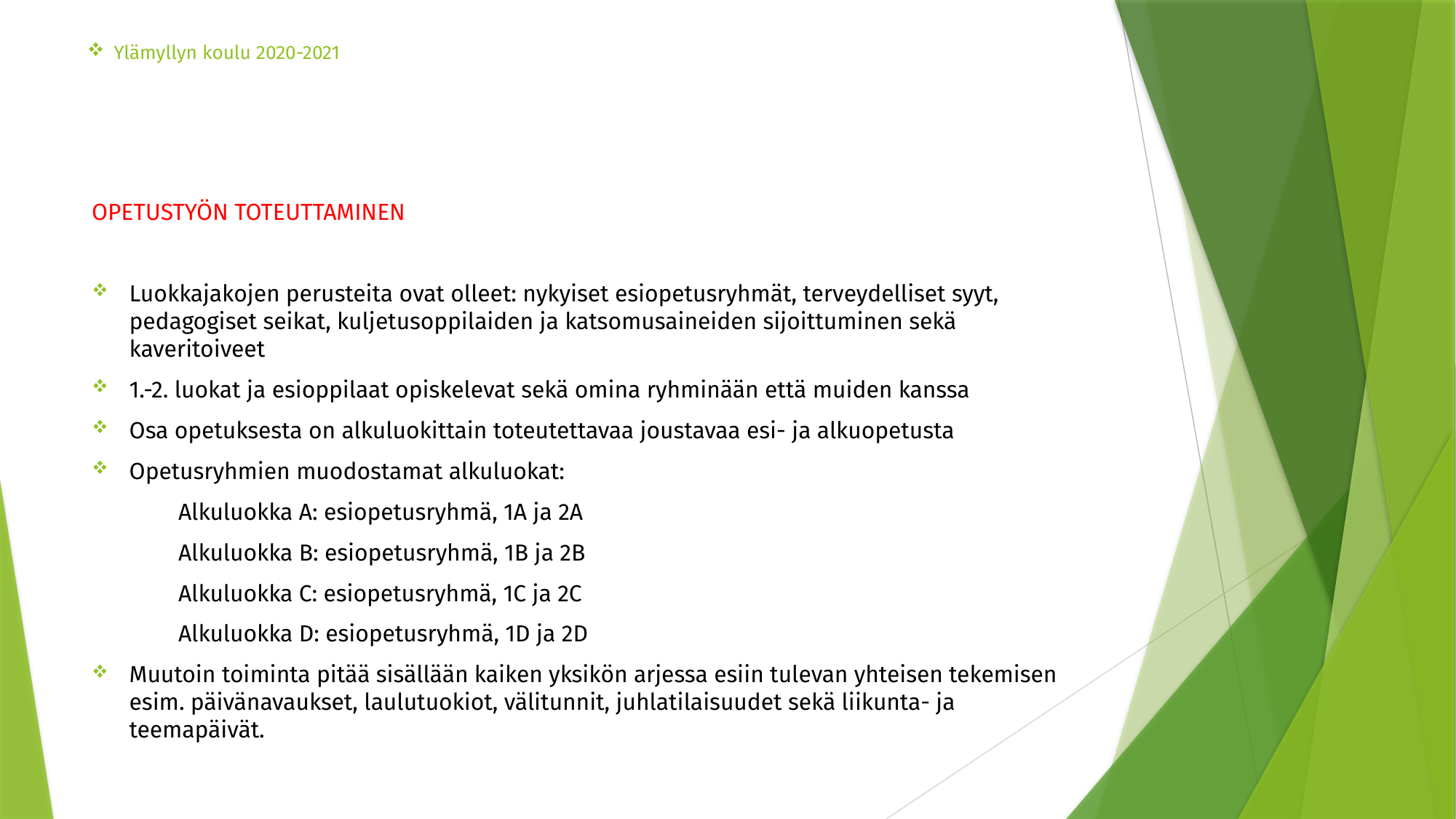

# Ylämyllyn koulu 2020-2021
OPETUSTYÖN TOTEUTTAMINEN

Luokkajakojen perusteita ovat olleet: nykyiset esiopetusryhmät, terveydelliset syyt, pedagogiset seikat, kuljetusoppilaiden ja katsomusaineiden sijoittuminen sekä kaveritoiveet
1.-2. luokat ja esioppilaat opiskelevat sekä omina ryhminään että muiden kanssa
Osa opetuksesta on alkuluokittain toteutettavaa joustavaa esi- ja alkuopetusta
Opetusryhmien muodostamat alkuluokat:
              Alkuluokka A: esiopetusryhmä, 1A ja 2A
              Alkuluokka B: esiopetusryhmä, 1B ja 2B
              Alkuluokka C: esiopetusryhmä, 1C ja 2C
              Alkuluokka D: esiopetusryhmä, 1D ja 2D
Muutoin toiminta pitää sisällään kaiken yksikön arjessa esiin tulevan yhteisen tekemisen esim. päivänavaukset, laulutuokiot, välitunnit, juhlatilaisuudet sekä liikunta- ja teemapäivät.